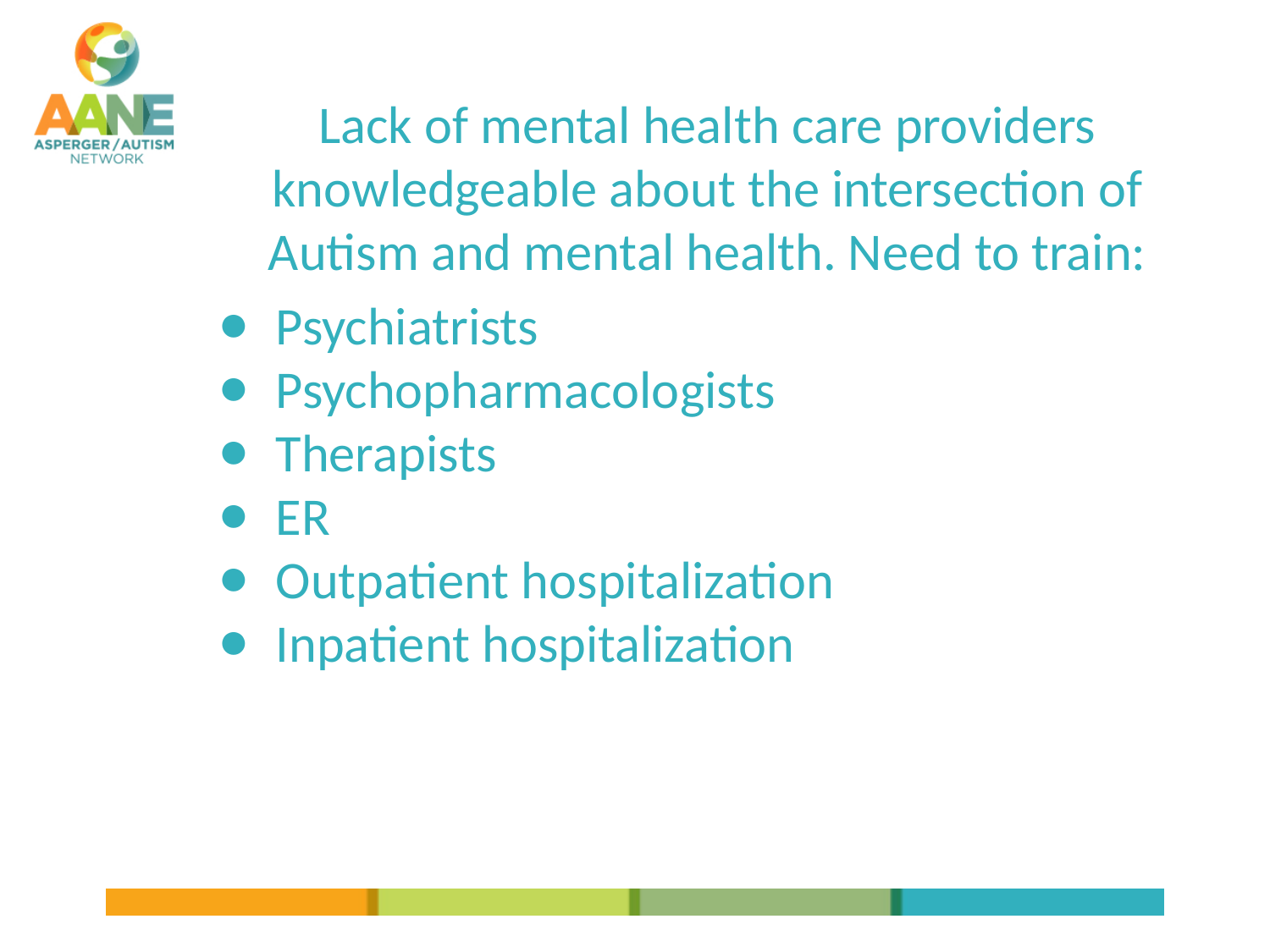

# Lack of mental health care providers knowledgeable about the intersection of Autism and mental health. Need to train:
Psychiatrists
Psychopharmacologists
Therapists
ER
Outpatient hospitalization
Inpatient hospitalization